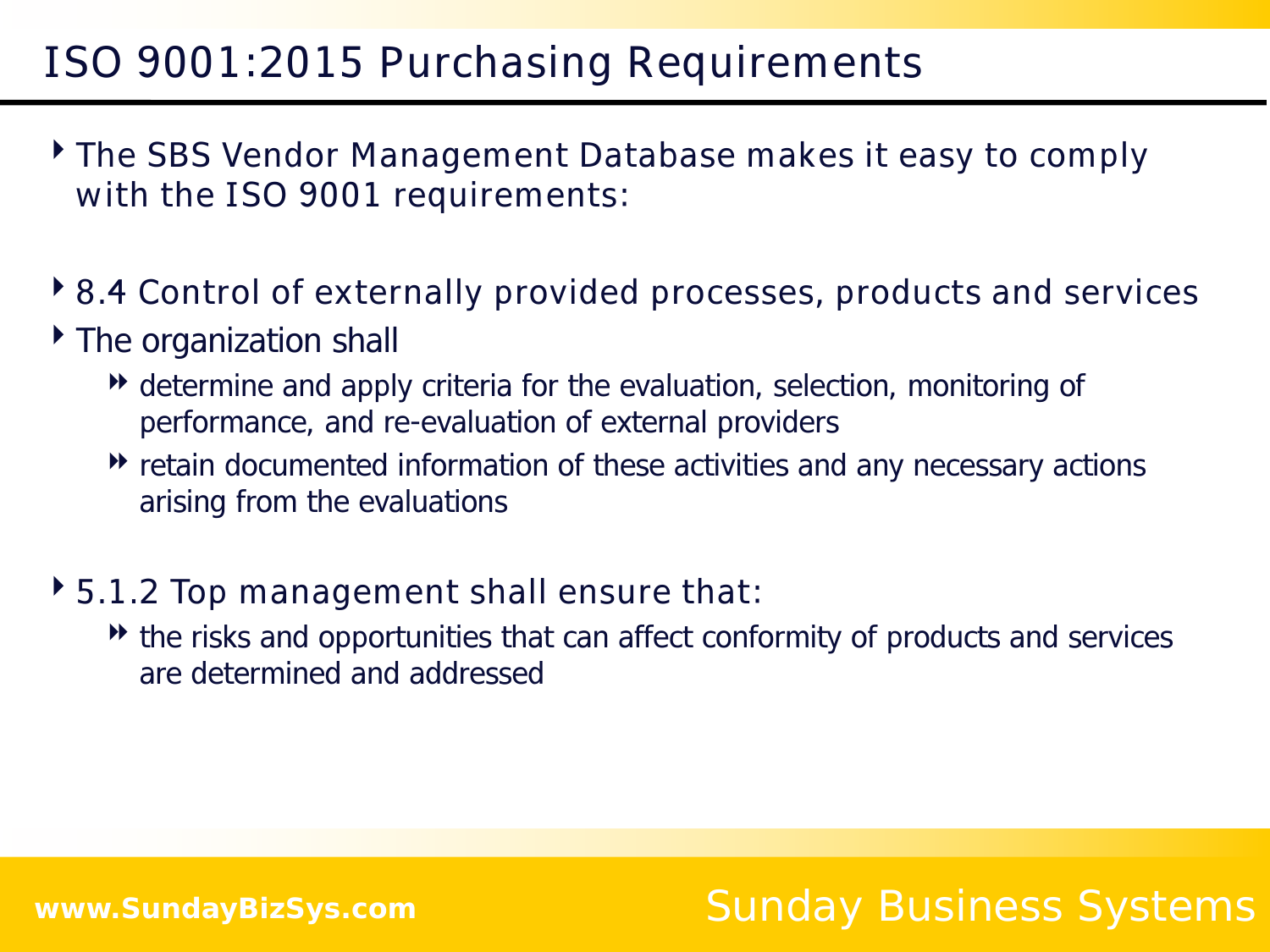

# ISO 9001:2015 Purchasing Requirements
The SBS Vendor Management Database makes it easy to comply with the ISO 9001 requirements:

8.4 Control of externally provided processes, products and services
The organization shall
determine and apply criteria for the evaluation, selection, monitoring of performance, and re-evaluation of external providers
retain documented information of these activities and any necessary actions arising from the evaluations

5.1.2 Top management shall ensure that:
the risks and opportunities that can affect conformity of products and services are determined and addressed